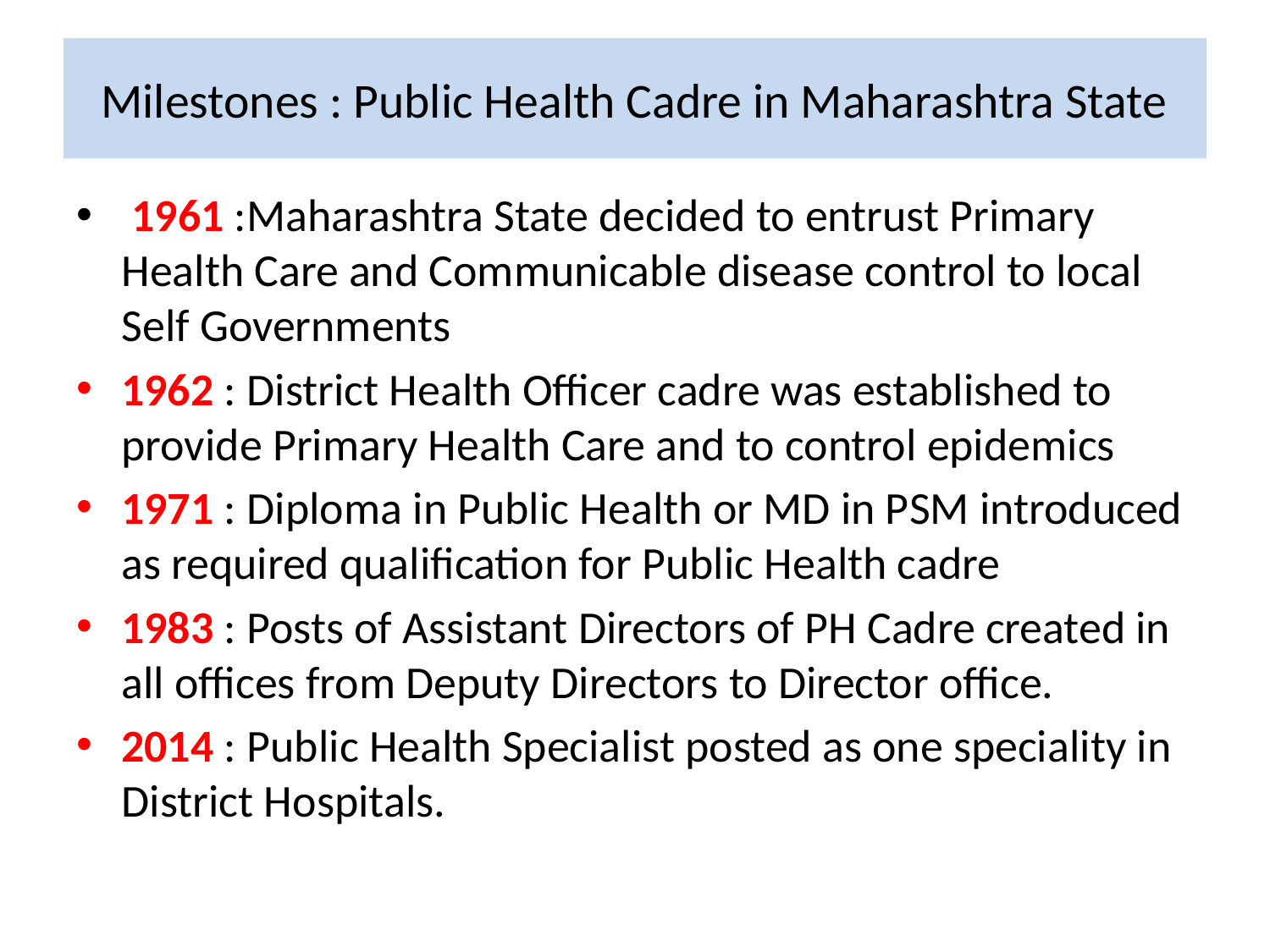

# Milestones : Public Health Cadre in Maharashtra State
 1961 :Maharashtra State decided to entrust Primary Health Care and Communicable disease control to local Self Governments
1962 : District Health Officer cadre was established to provide Primary Health Care and to control epidemics
1971 : Diploma in Public Health or MD in PSM introduced as required qualification for Public Health cadre
1983 : Posts of Assistant Directors of PH Cadre created in all offices from Deputy Directors to Director office.
2014 : Public Health Specialist posted as one speciality in District Hospitals.